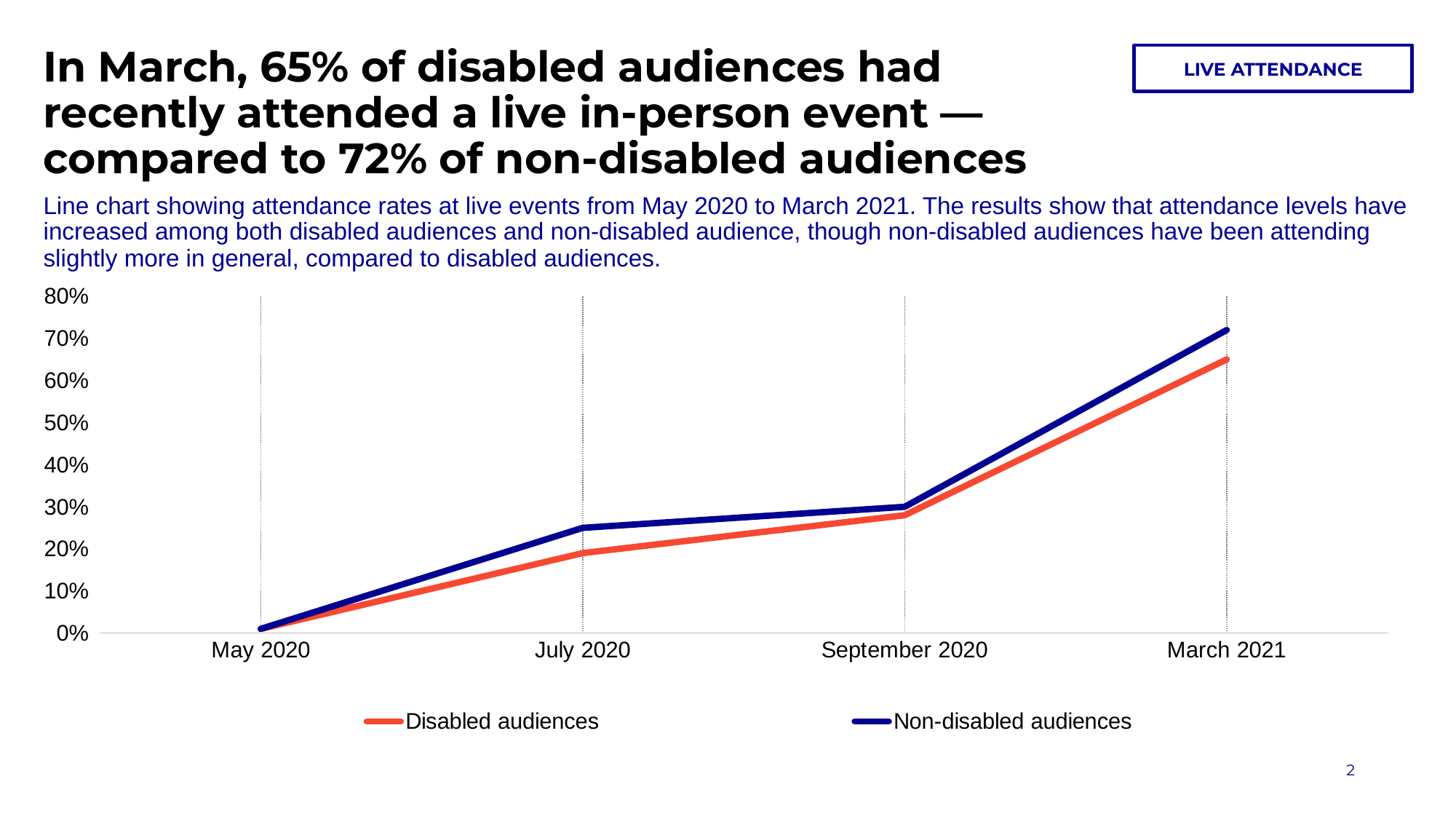

# In March, 65% of disabled audiences had recently attended a live in-person event — compared to 72% of non-disabled audiences
LIVE ATTENDANCE
Line chart showing attendance rates at live events from May 2020 to March 2021. The results show that attendance levels have increased among both disabled audiences and non-disabled audience, though non-disabled audiences have been attending slightly more in general, compared to disabled audiences.

### Chart

| Category | Disabled audiences | Non-disabled audiences |
|---|---|---|
| May 2020 | 0.01 | 0.01 |
| July 2020 | 0.19 | 0.25 |
| September 2020 | 0.28 | 0.3 |
| March 2021 | 0.65 | 0.72 |
2